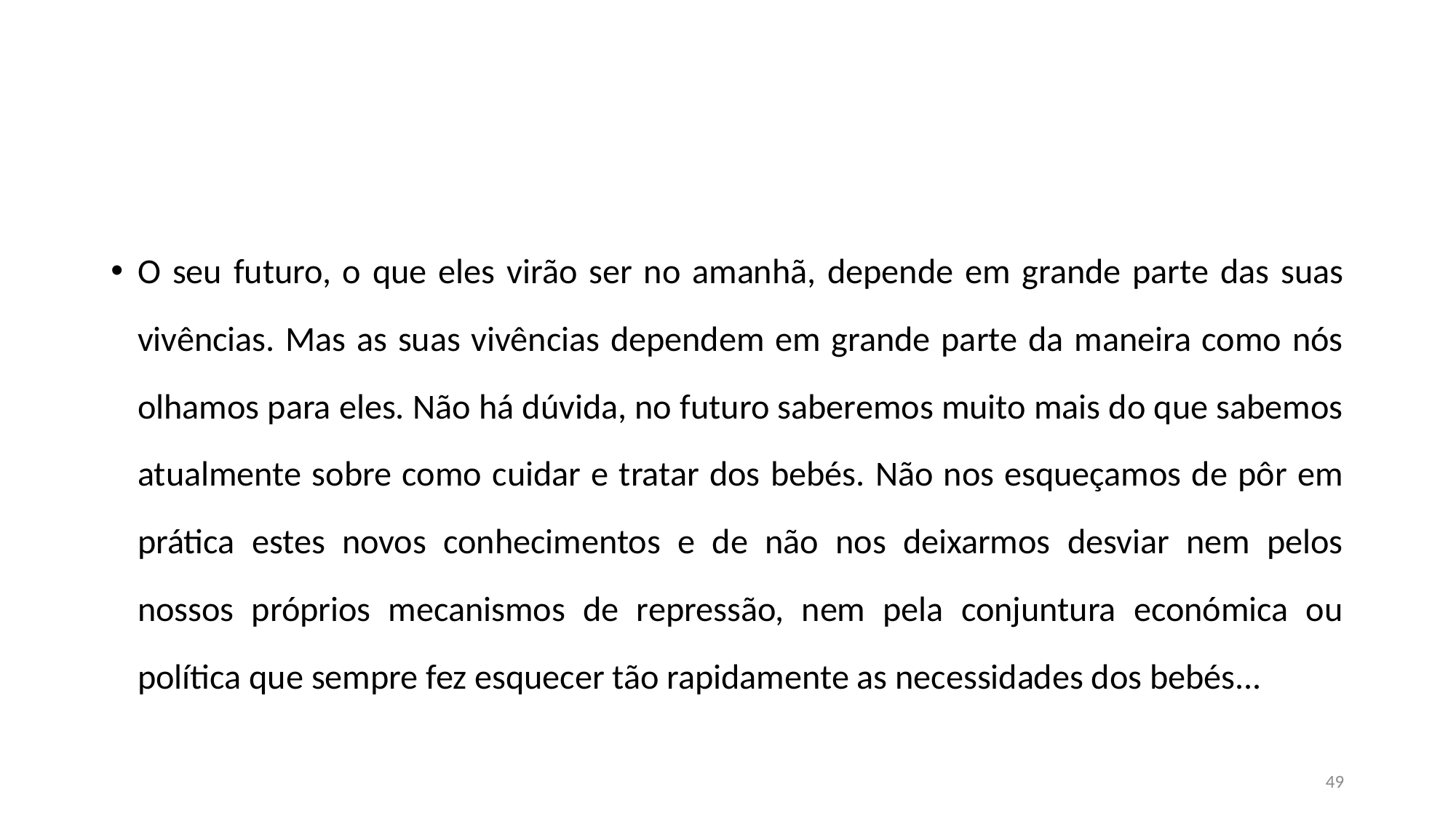

#
O seu futuro, o que eles virão ser no amanhã, depende em grande parte das suas vivências. Mas as suas vivências dependem em grande parte da maneira como nós olhamos para eles. Não há dúvida, no futuro saberemos muito mais do que sabemos atualmente sobre como cuidar e tratar dos bebés. Não nos esqueçamos de pôr em prática estes novos conhecimentos e de não nos deixarmos desviar nem pelos nossos próprios mecanismos de repressão, nem pela conjuntura económica ou política que sempre fez esquecer tão rapidamente as necessidades dos bebés...

49